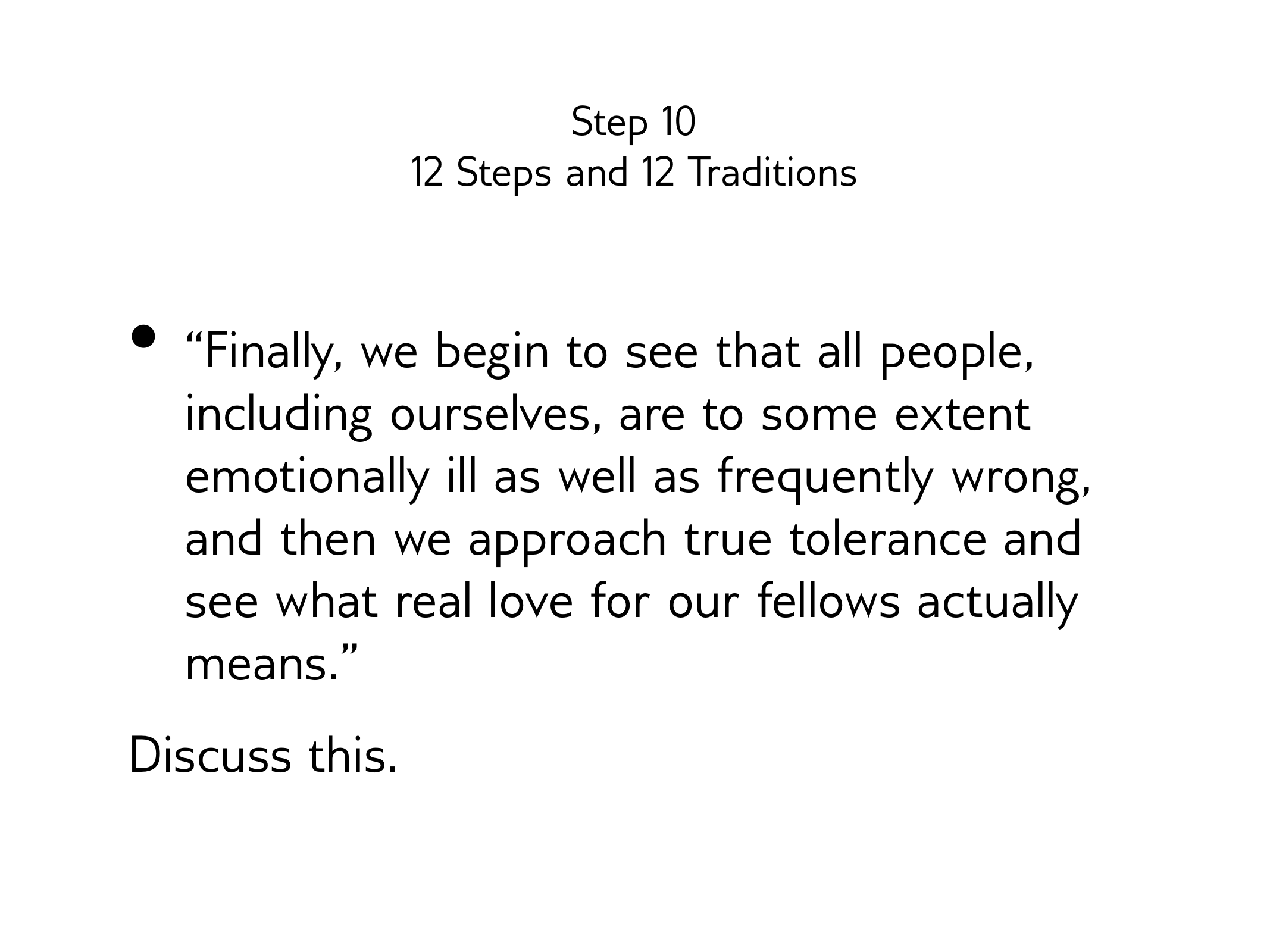

# Step 10
12 Steps and 12 Traditions
“Finally, we begin to see that all people, including ourselves, are to some extent emotionally ill as well as frequently wrong, and then we approach true tolerance and see what real love for our fellows actually means.”
Discuss this.